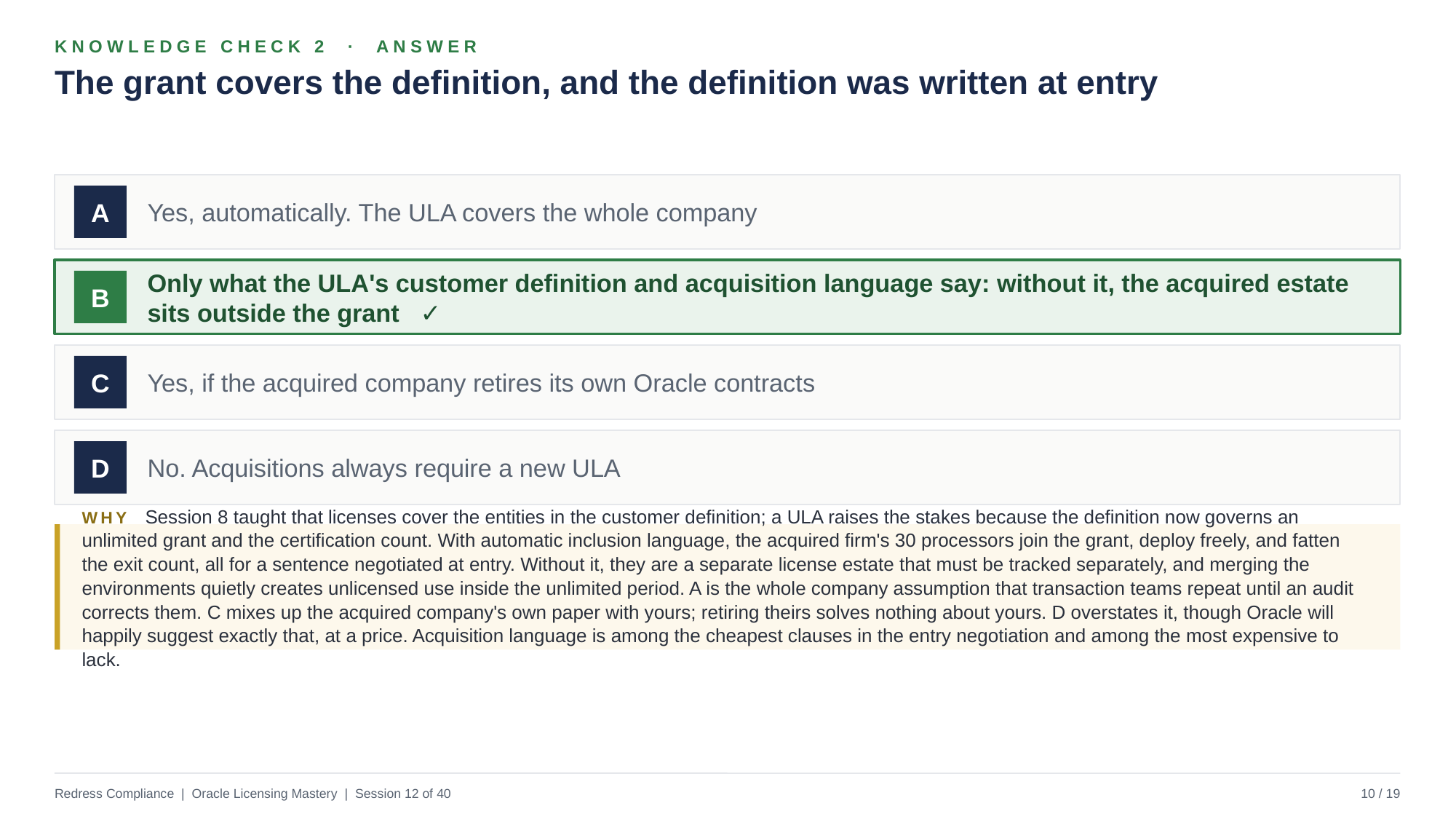

KNOWLEDGE CHECK 2  ·  ANSWER
The grant covers the definition, and the definition was written at entry

Yes, automatically. The ULA covers the whole company

A

Only what the ULA's customer definition and acquisition language say: without it, the acquired estate sits outside the grant   ✓

B

Yes, if the acquired company retires its own Oracle contracts

C

No. Acquisitions always require a new ULA

D

WHY  Session 8 taught that licenses cover the entities in the customer definition; a ULA raises the stakes because the definition now governs an unlimited grant and the certification count. With automatic inclusion language, the acquired firm's 30 processors join the grant, deploy freely, and fatten the exit count, all for a sentence negotiated at entry. Without it, they are a separate license estate that must be tracked separately, and merging the environments quietly creates unlicensed use inside the unlimited period. A is the whole company assumption that transaction teams repeat until an audit corrects them. C mixes up the acquired company's own paper with yours; retiring theirs solves nothing about yours. D overstates it, though Oracle will happily suggest exactly that, at a price. Acquisition language is among the cheapest clauses in the entry negotiation and among the most expensive to lack.

Redress Compliance  |  Oracle Licensing Mastery  |  Session 12 of 40
10 / 19